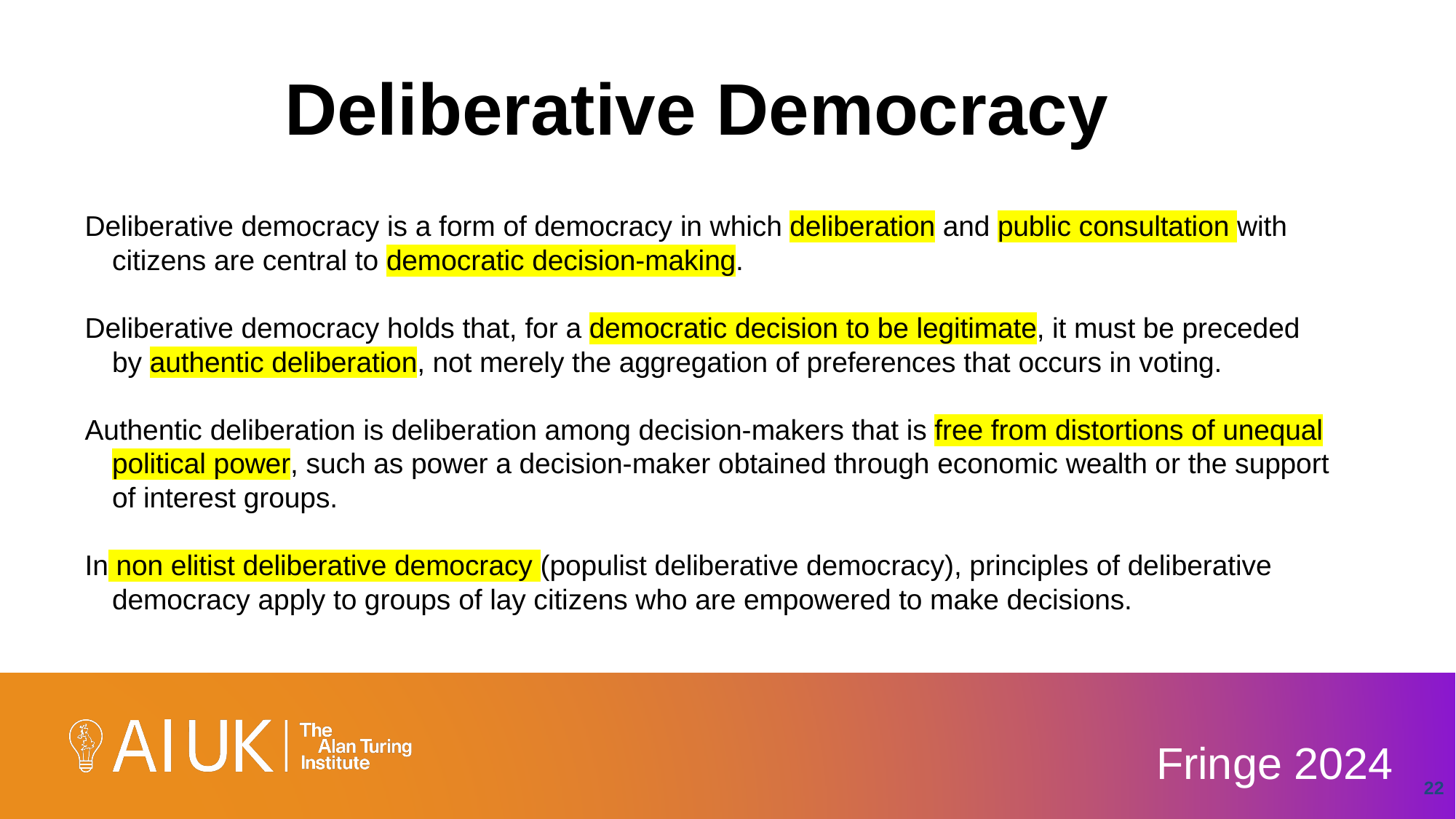

# Deliberative Democracy
Deliberative democracy is a form of democracy in which deliberation and public consultation with citizens are central to democratic decision-making.

Deliberative democracy holds that, for a democratic decision to be legitimate, it must be preceded by authentic deliberation, not merely the aggregation of preferences that occurs in voting.

Authentic deliberation is deliberation among decision-makers that is free from distortions of unequal political power, such as power a decision-maker obtained through economic wealth or the support of interest groups.

In non elitist deliberative democracy (populist deliberative democracy), principles of deliberative democracy apply to groups of lay citizens who are empowered to make decisions.
22